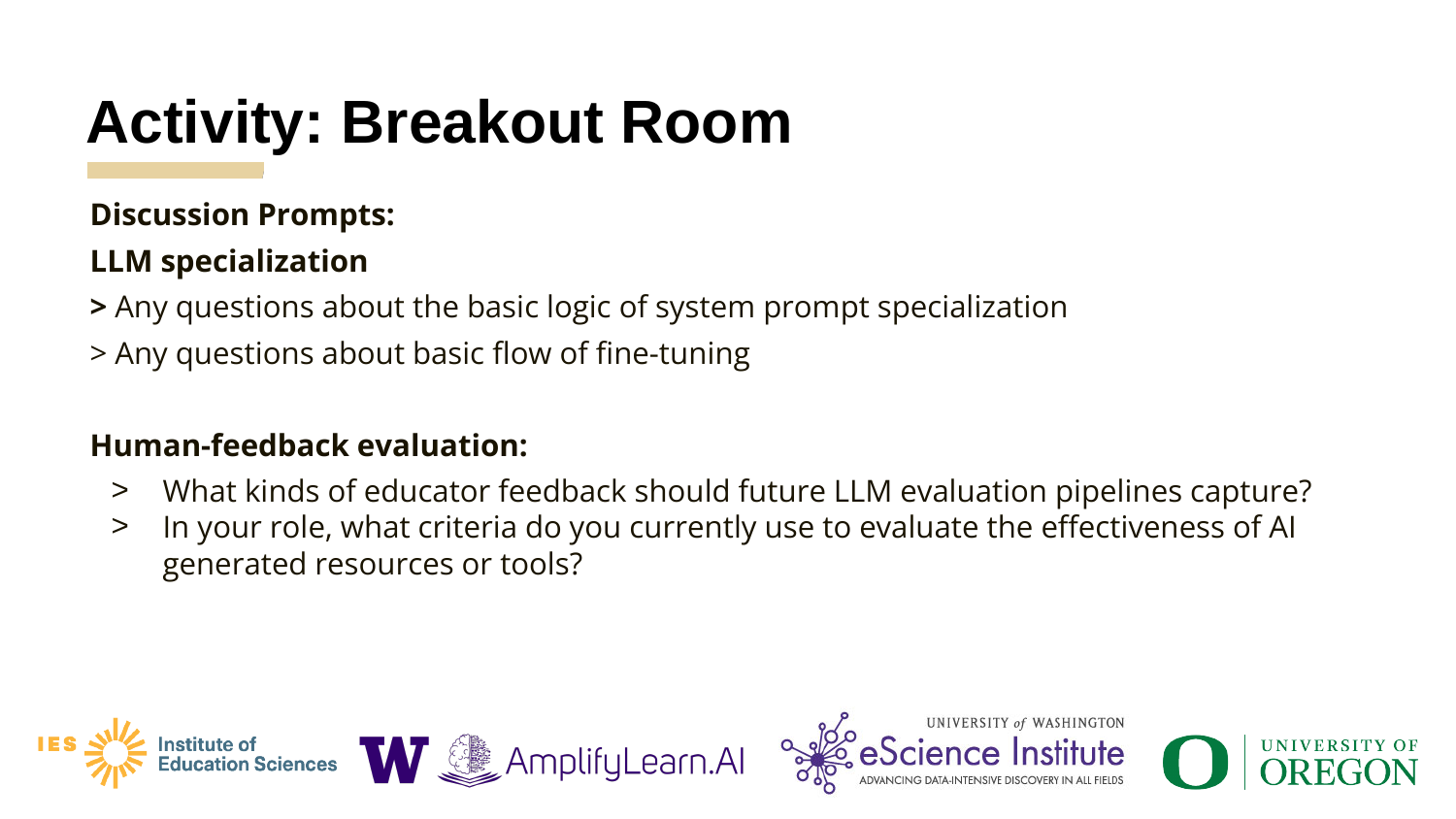

# Activity: Breakout Room
Discussion Prompts:
LLM specialization
> Any questions about the basic logic of system prompt specialization
> Any questions about basic flow of fine-tuning

Human-feedback evaluation:
What kinds of educator feedback should future LLM evaluation pipelines capture?
In your role, what criteria do you currently use to evaluate the effectiveness of AI generated resources or tools?